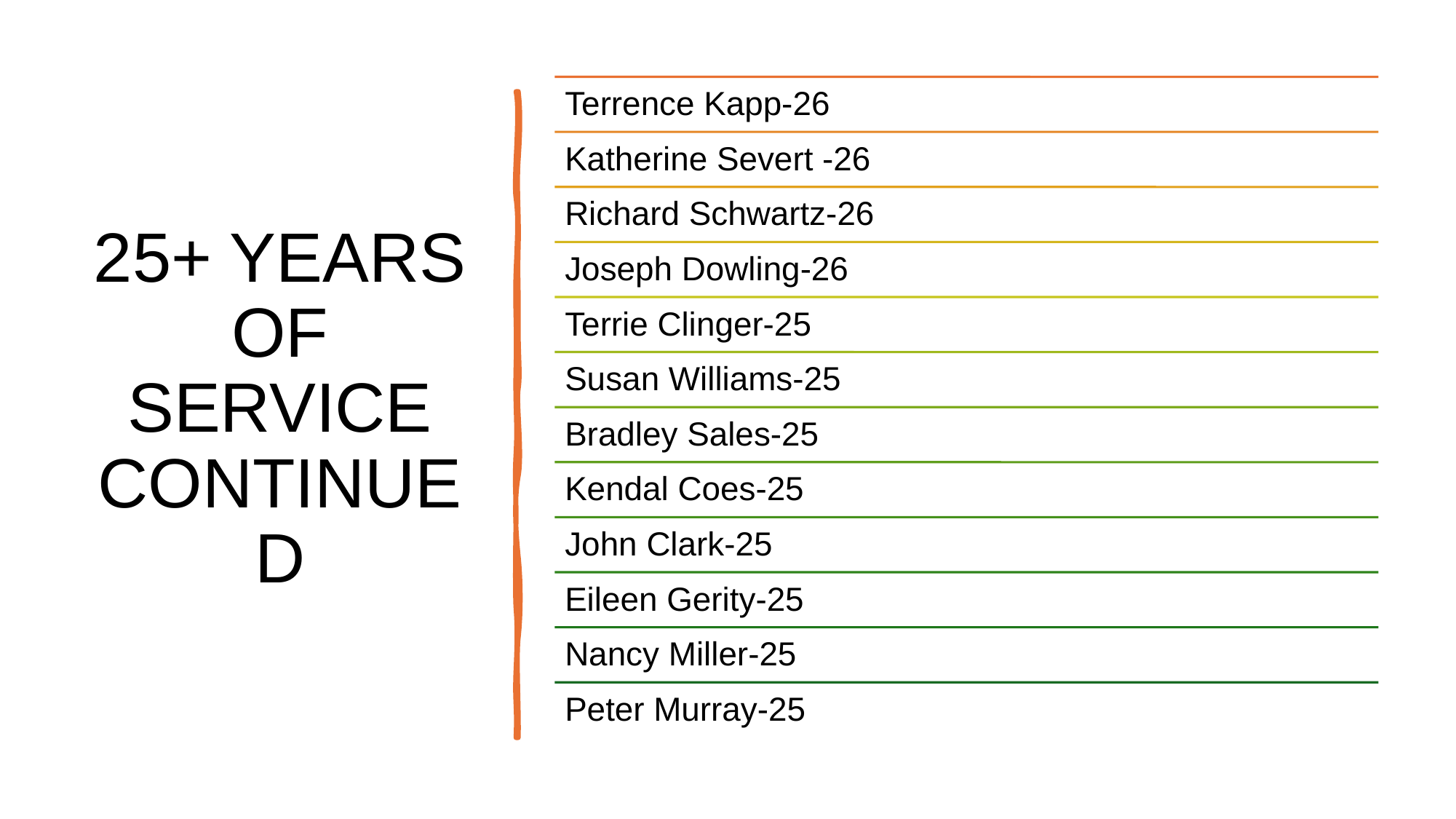

Terrence Kapp-26
Katherine Severt -26
Richard Schwartz-26
Joseph Dowling-26
Terrie Clinger-25
Susan Williams-25
Bradley Sales-25
Kendal Coes-25
John Clark-25
Eileen Gerity-25
Nancy Miller-25
Peter Murray-25
# 25+ YEARS OF SERVICE CONTINUED